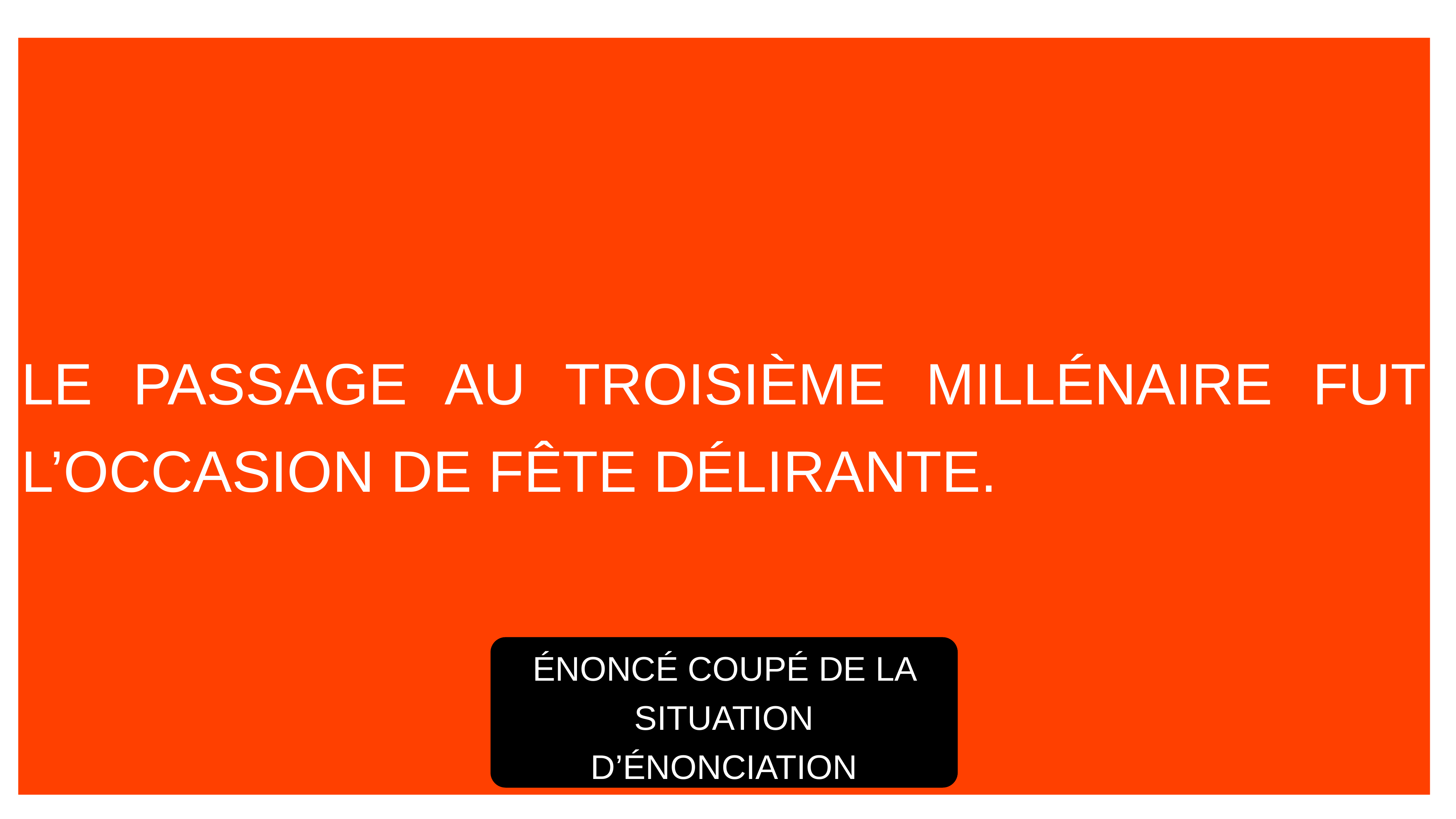

Le passage au troisième millénaire fut l’occasion de fête délirante.
Le passage au troisième millénaire fut l’occasion de fête délirante.
ÉNONCÉ coupé de LA SITUATION D’ÉNONCIATION